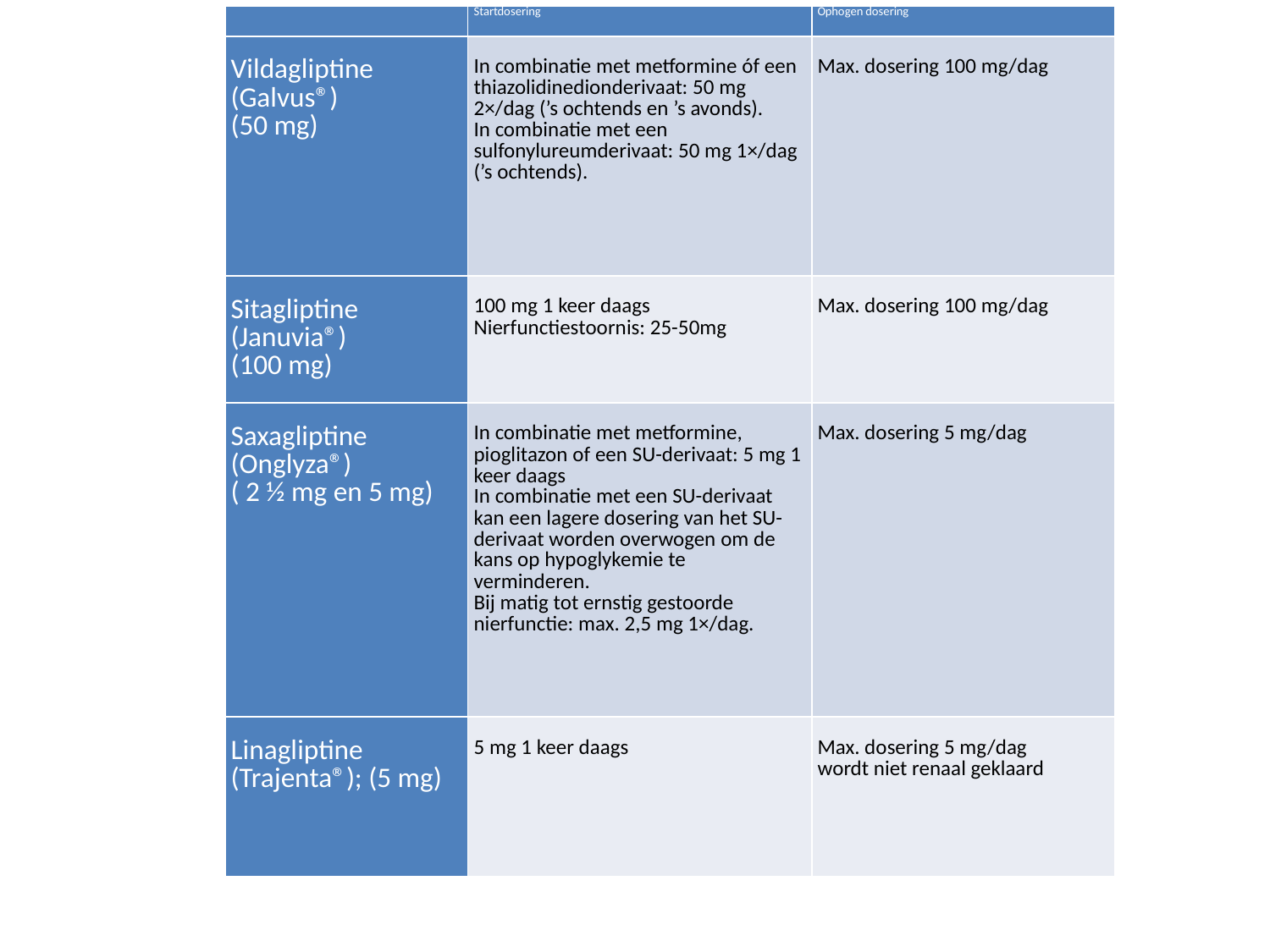

|  | Startdosering | Ophogen dosering |
| --- | --- | --- |
| Vildagliptine (Galvus®) (50 mg) | In combinatie met metformine óf een thiazolidinedionderivaat: 50 mg 2×/dag (’s ochtends en ’s avonds). In combinatie met een sulfonylureumderivaat: 50 mg 1×/dag (’s ochtends). | Max. dosering 100 mg/dag |
| Sitagliptine (Januvia®) (100 mg) | 100 mg 1 keer daags Nierfunctiestoornis: 25-50mg | Max. dosering 100 mg/dag |
| Saxagliptine (Onglyza®) ( 2 ½ mg en 5 mg) | In combinatie met metformine, pioglitazon of een SU-derivaat: 5 mg 1 keer daags In combinatie met een SU-derivaat kan een lagere dosering van het SU-derivaat worden overwogen om de kans op hypoglykemie te verminderen. Bij matig tot ernstig gestoorde nierfunctie: max. 2,5 mg 1×/dag. | Max. dosering 5 mg/dag |
| Linagliptine (Trajenta®); (5 mg) | 5 mg 1 keer daags | Max. dosering 5 mg/dag wordt niet renaal geklaard |